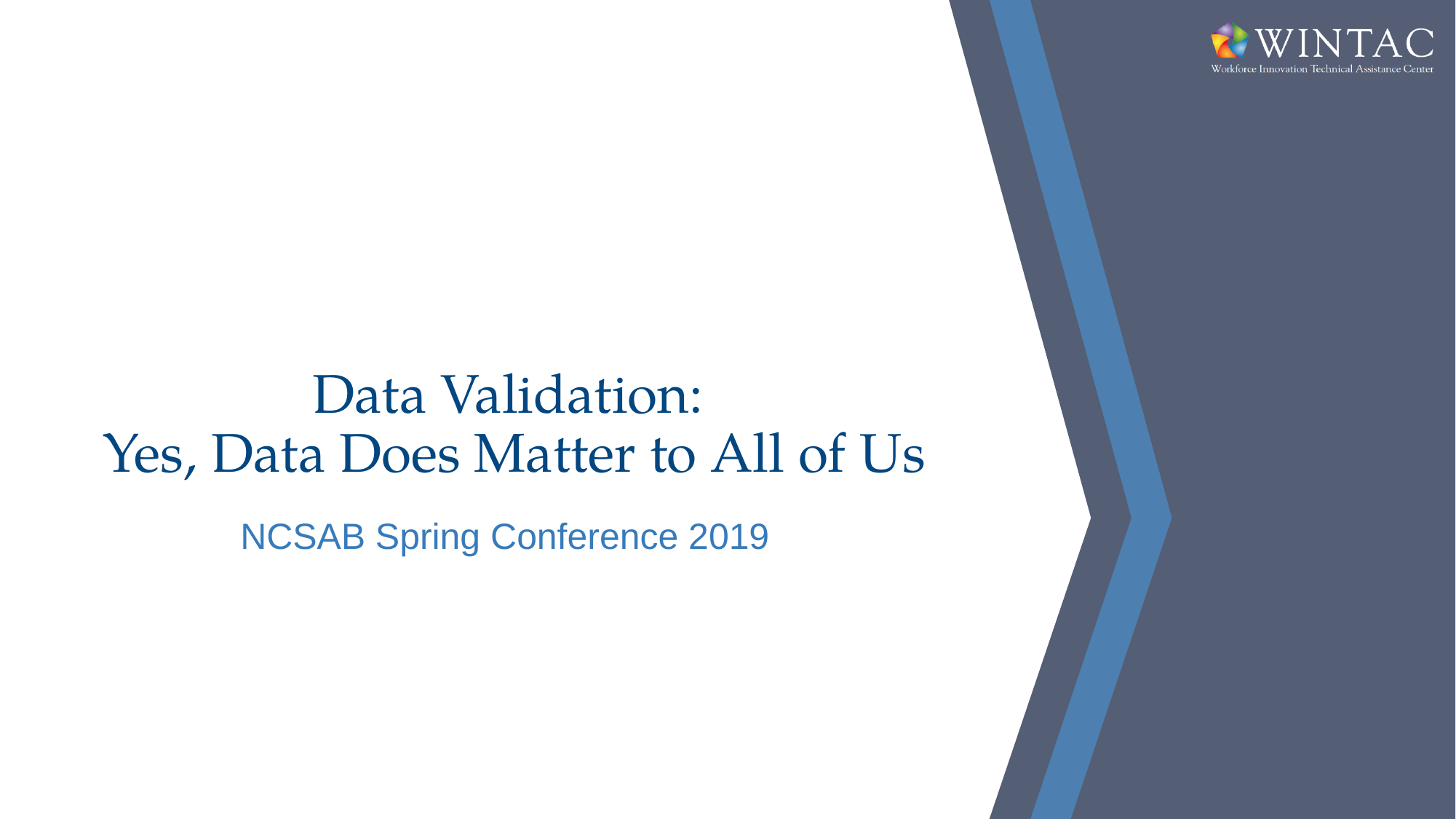

# Data Validation: Yes, Data Does Matter to All of Us

NCSAB Spring Conference 2019